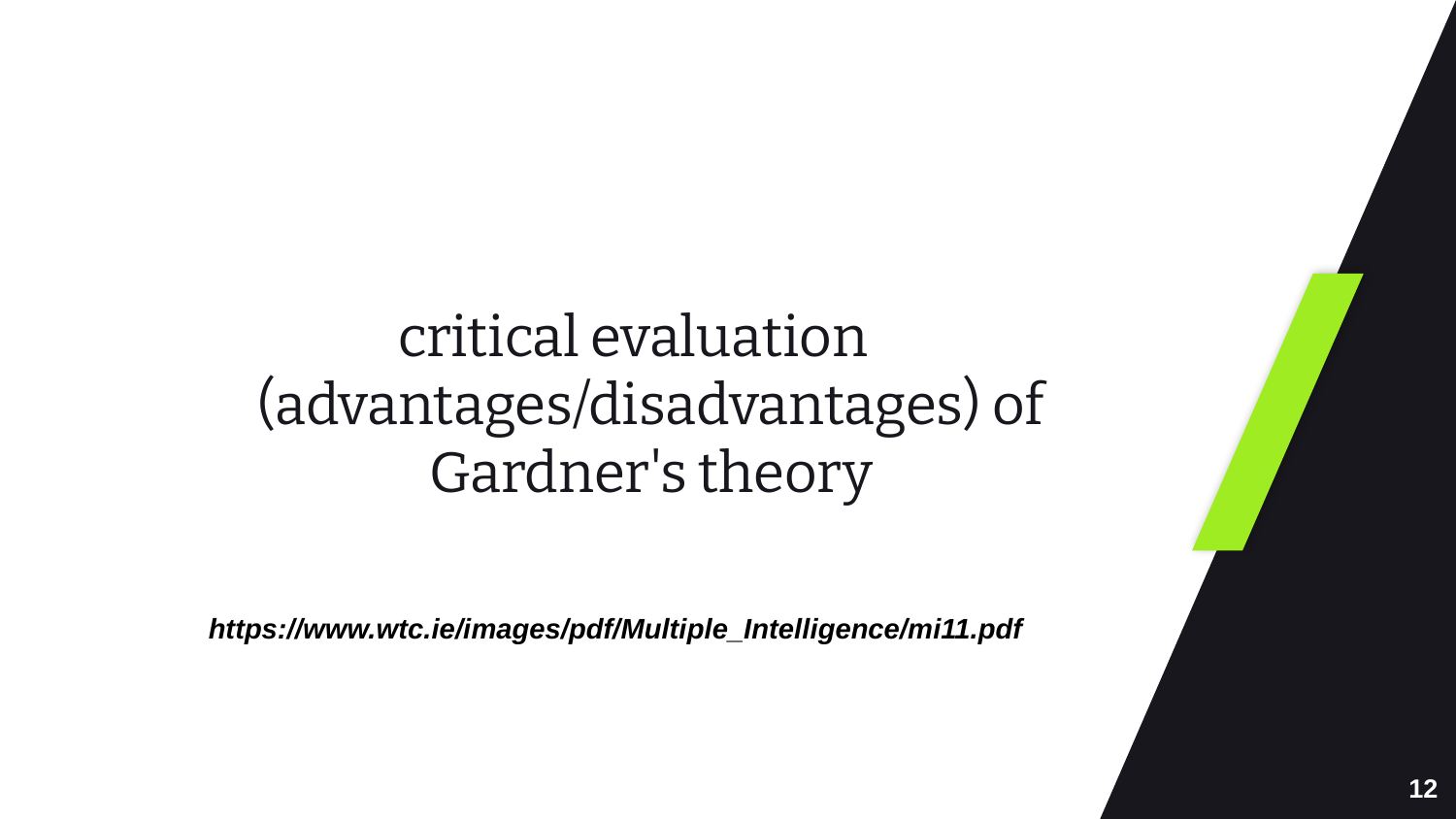

critical evaluation (advantages/disadvantages) of Gardner's theory
https://www.wtc.ie/images/pdf/Multiple_Intelligence/mi11.pdf
12